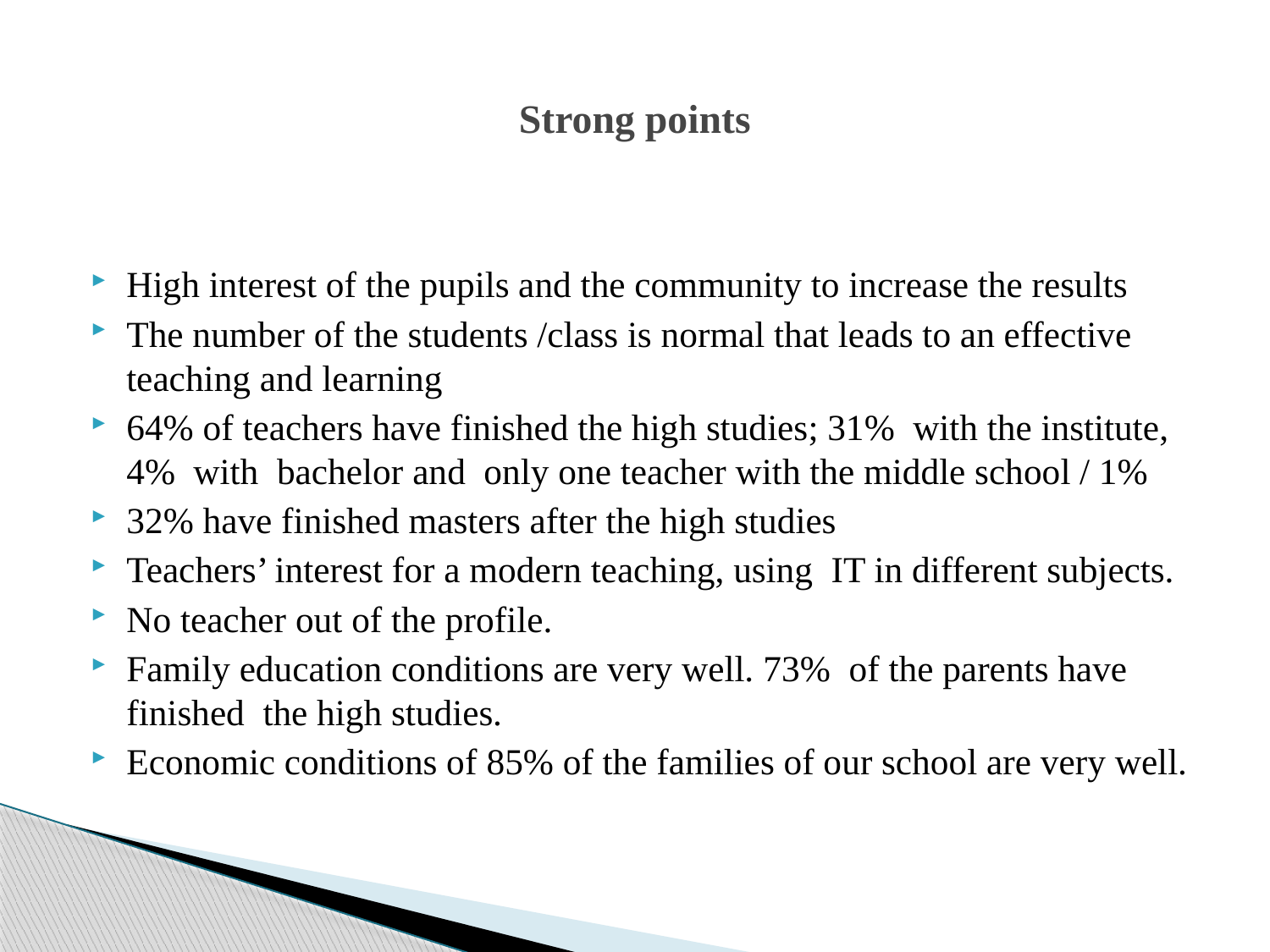

# Strong points

High interest of the pupils and the community to increase the results
The number of the students /class is normal that leads to an effective teaching and learning
64% of teachers have finished the high studies; 31%  with the institute, 4%  with  bachelor and  only one teacher with the middle school / 1%
32% have finished masters after the high studies
Teachers’ interest for a modern teaching, using  IT in different subjects.
No teacher out of the profile.
Family education conditions are very well. 73%  of the parents have finished  the high studies.
Economic conditions of 85% of the families of our school are very well.